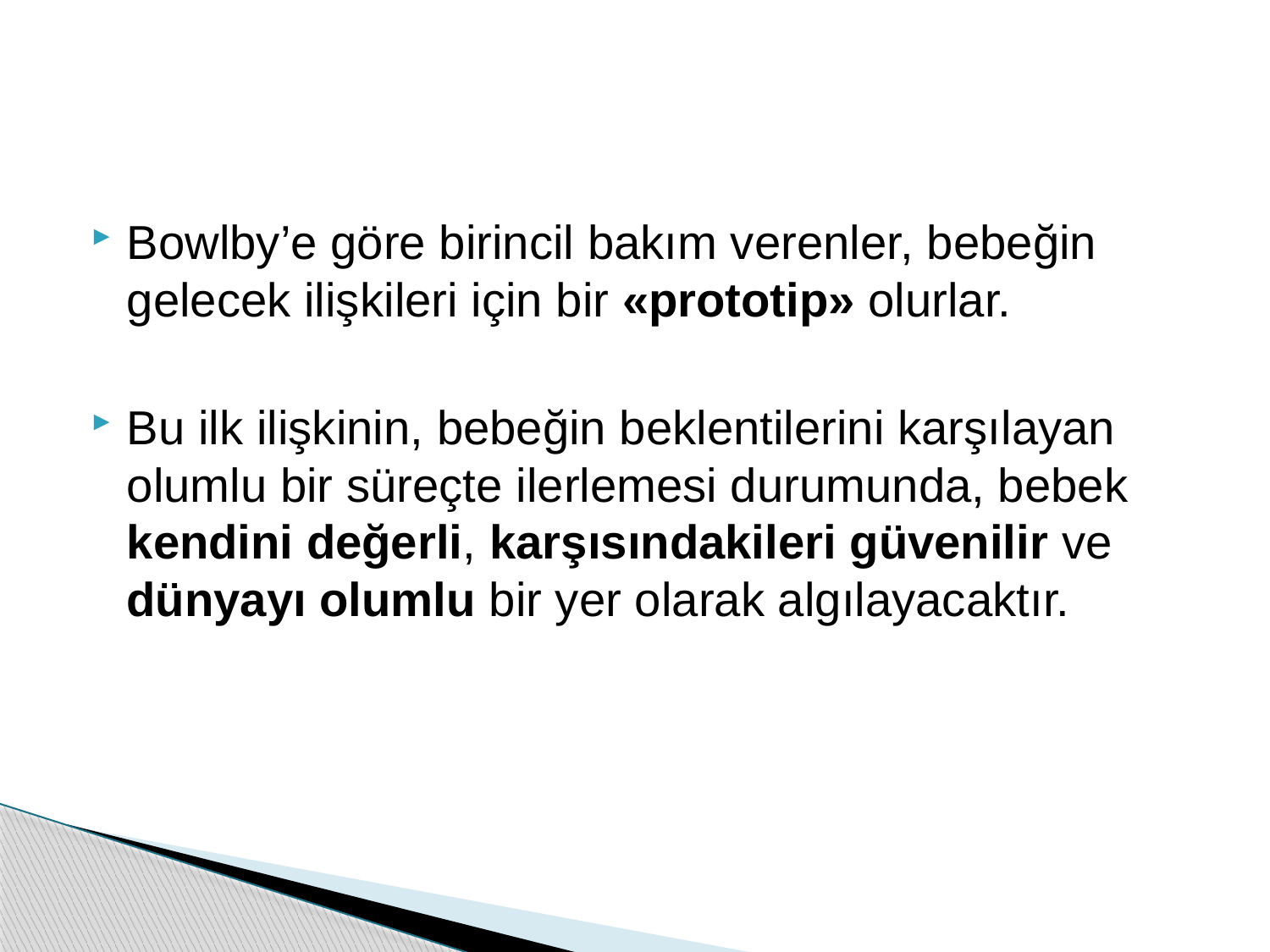

#
Bowlby’e göre birincil bakım verenler, bebeğin  gelecek ilişkileri için bir «prototip» olurlar.

Bu ilk ilişkinin, bebeğin beklentilerini karşılayan olumlu bir süreçte ilerlemesi durumunda, bebek kendini değerli, karşısındakileri güvenilir ve dünyayı olumlu bir yer olarak algılayacaktır.